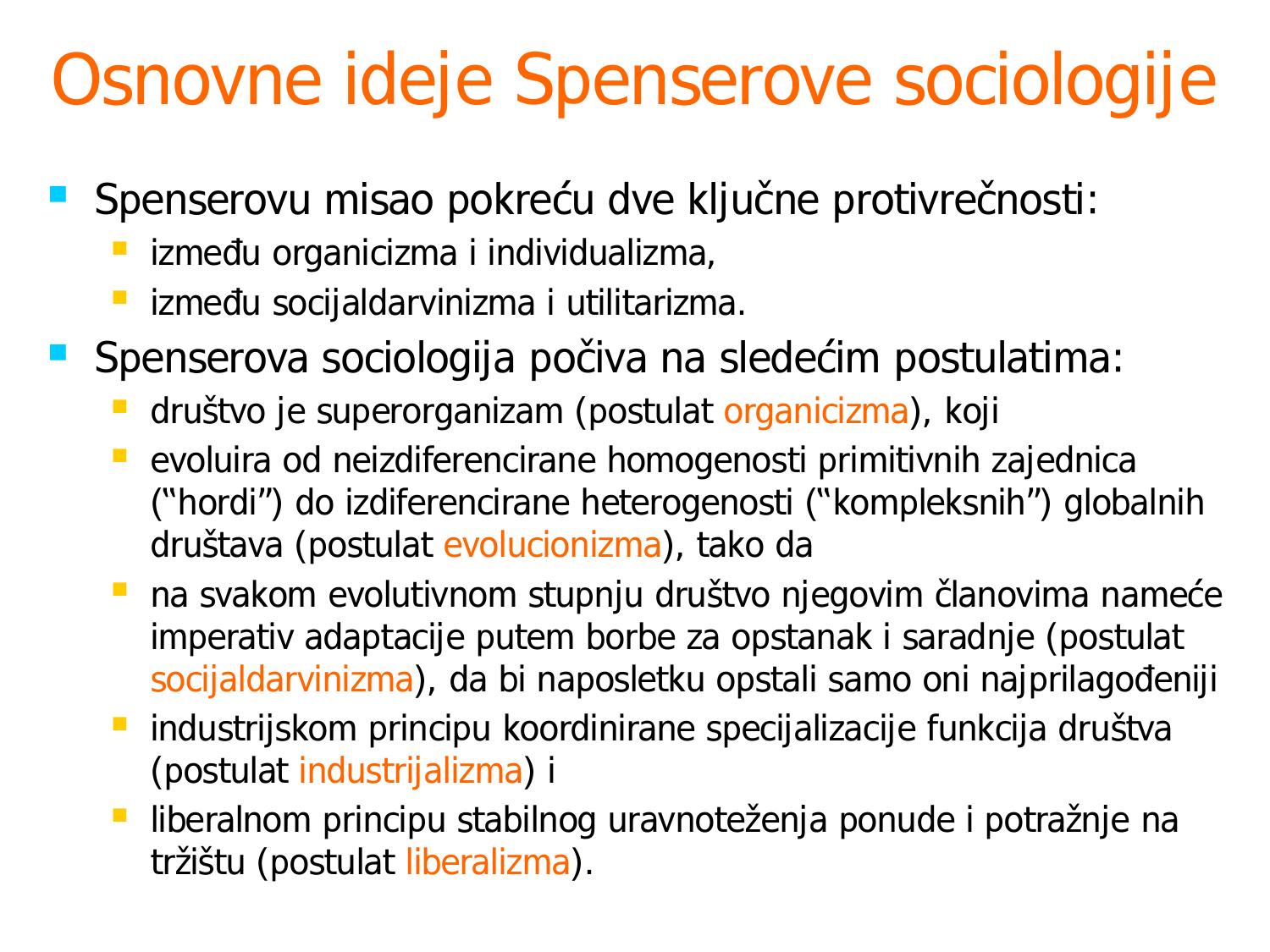

# Osnovne ideje Spenserove sociologije
Spenserovu misao pokreću dve ključne protivrečnosti:
između organicizma i individualizma,
između socijaldarvinizma i utilitarizma.
Spenserova sociologija počiva na sledećim postulatima:
društvo je superorganizam (postulat organicizma), koji
evoluira od neizdiferencirane homogenosti primitivnih zajednica (“hordi”) do izdiferencirane heterogenosti (“kompleksnih”) globalnih društava (postulat evolucionizma), tako da
na svakom evolutivnom stupnju društvo njegovim članovima nameće imperativ adaptacije putem borbe za opstanak i saradnje (postulat socijaldarvinizma), da bi naposletku opstali samo oni najprilagođeniji
industrijskom principu koordinirane specijalizacije funkcija društva (postulat industrijalizma) i
liberalnom principu stabilnog uravnoteženja ponude i potražnje na tržištu (postulat liberalizma).